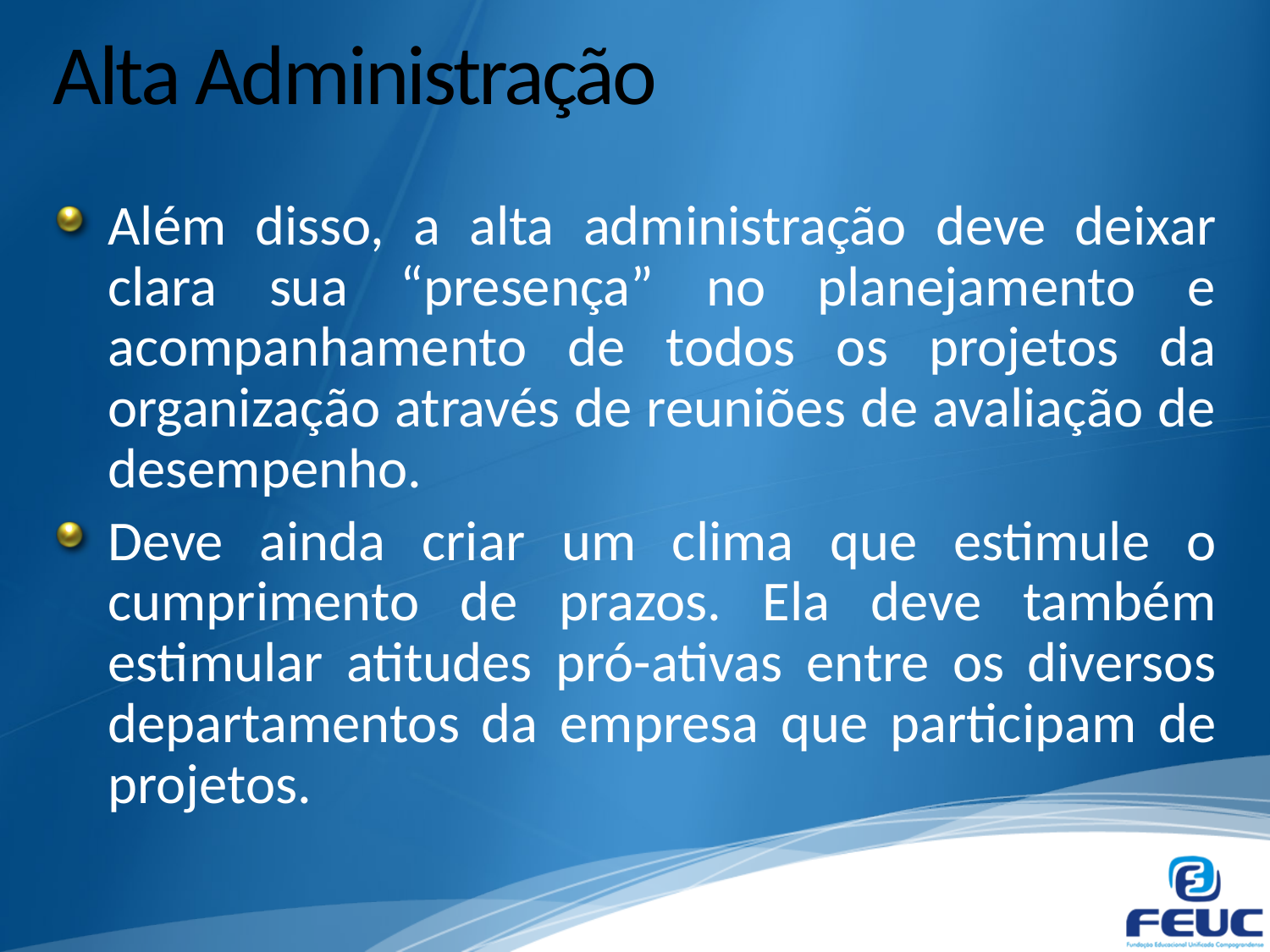

# Alta Administração
Além disso, a alta administração deve deixar clara sua “presença” no planejamento e acompanhamento de todos os projetos da organização através de reuniões de avaliação de desempenho.
Deve ainda criar um clima que estimule o cumprimento de prazos. Ela deve também estimular atitudes pró-ativas entre os diversos departamentos da empresa que participam de projetos.